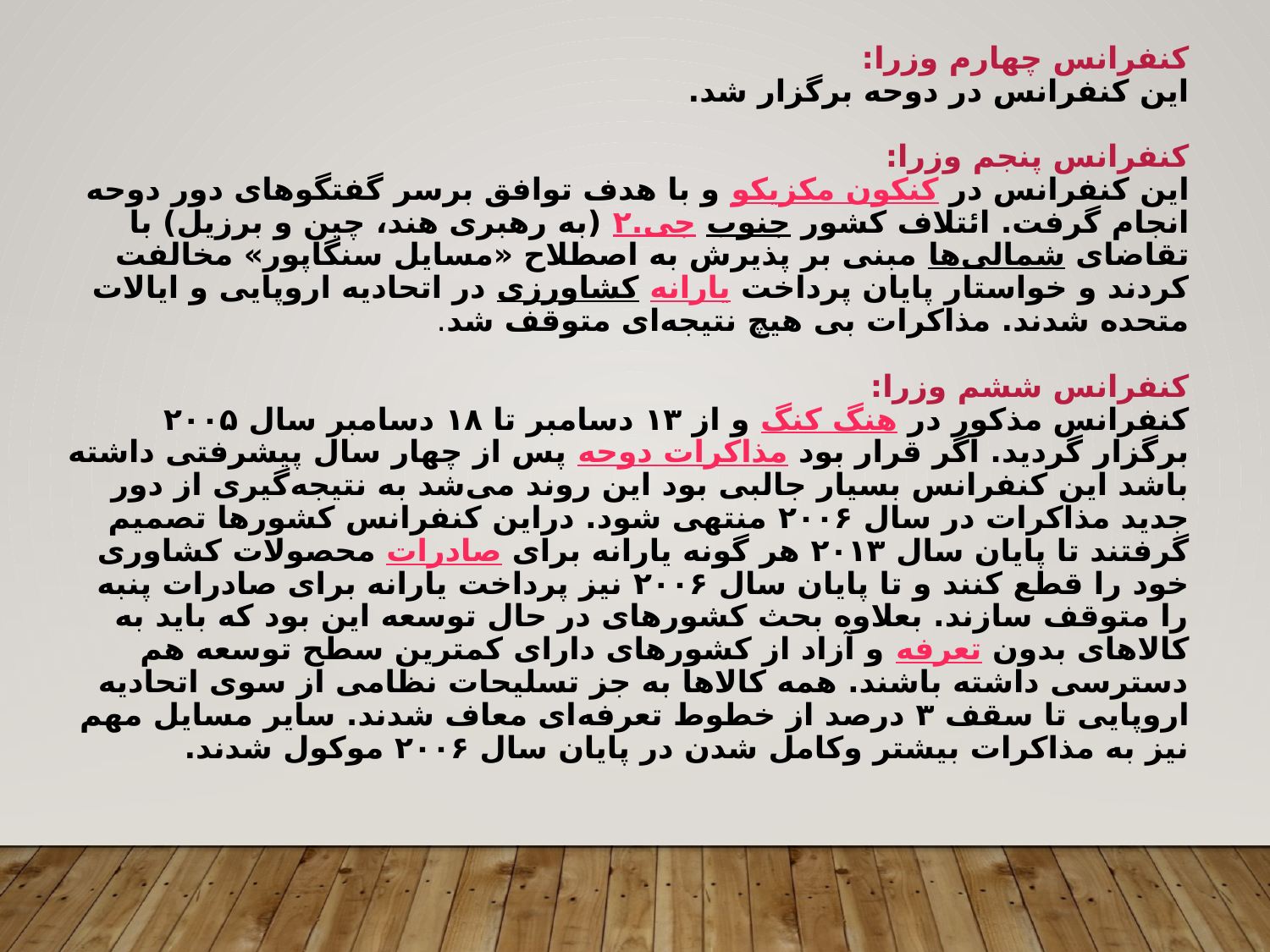

کنفرانس چهارم وزرا:
این کنفرانس در دوحه برگزار شد.
کنفرانس پنجم وزرا:
این کنفرانس در کنکون مکزیکو و با هدف توافق برسر گفتگوهای دور دوحه انجام گرفت. ائتلاف کشور جنوب جی.۲ (به رهبری هند، چین و برزیل) با تقاضای شمالی‌ها مبنی بر پذیرش به اصطلاح «مسایل سنگاپور» مخالفت کردند و خواستار پایان پرداخت یارانه کشاورزی در اتحادیه اروپایی و ایالات متحده شدند. مذاکرات بی هیچ نتیجه‌ای متوقف شد.
کنفرانس ششم وزرا:
کنفرانس مذکور در هنگ کنگ و از ۱۳ دسامبر تا ۱۸ دسامبر سال ۲۰۰۵ برگزار گردید. اگر قرار بود مذاکرات دوحه پس از چهار سال پیشرفتی داشته باشد این کنفرانس بسیار جالبی بود این روند می‌شد به نتیجه‌گیری از دور جدید مذاکرات در سال ۲۰۰۶ منتهی شود. دراین کنفرانس کشورها تصمیم گرفتند تا پایان سال ۲۰۱۳ هر گونه یارانه برای صادرات محصولات کشاوری خود را قطع کنند و تا پایان سال ۲۰۰۶ نیز پرداخت یارانه برای صادرات پنبه را متوقف سازند. بعلاوه بحث کشورهای در حال توسعه این بود که باید به کالاهای بدون تعرفه و آزاد از کشورهای دارای کمترین سطح توسعه هم دسترسی داشته باشند. همه کالاها به جز تسلیحات نظامی از سوی اتحادیه اروپایی تا سقف ۳ درصد از خطوط تعرفه‌ای معاف شدند. سایر مسایل مهم نیز به مذاکرات بیشتر وکامل شدن در پایان سال ۲۰۰۶ موکول شدند.